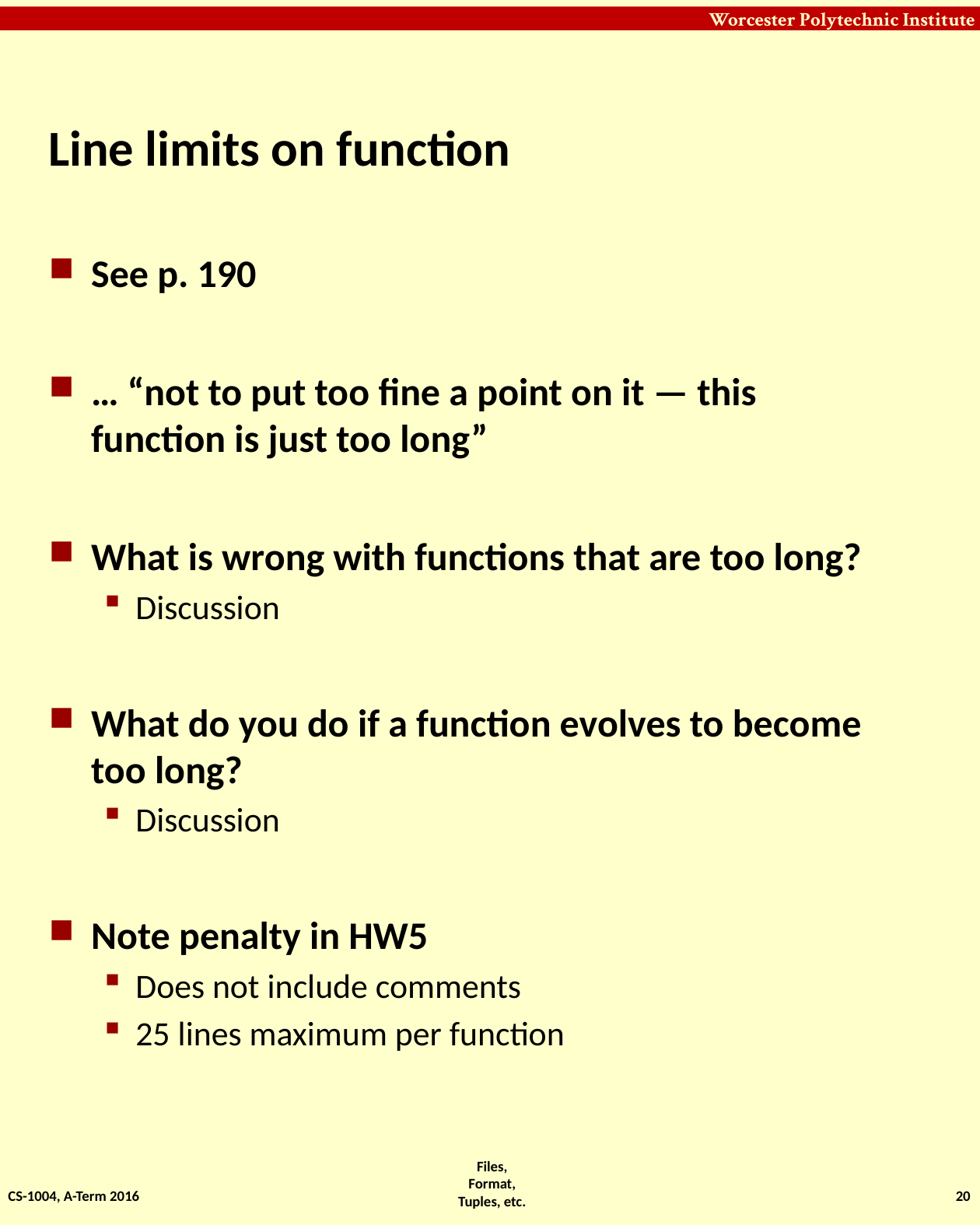

# Line limits on function
See p. 190

… “not to put too fine a point on it — this function is just too long”

What is wrong with functions that are too long?
Discussion

What do you do if a function evolves to become too long?
Discussion

Note penalty in HW5
Does not include comments
25 lines maximum per function

CS-1004, A-Term 2016
20
Files, Format, Tuples, etc.